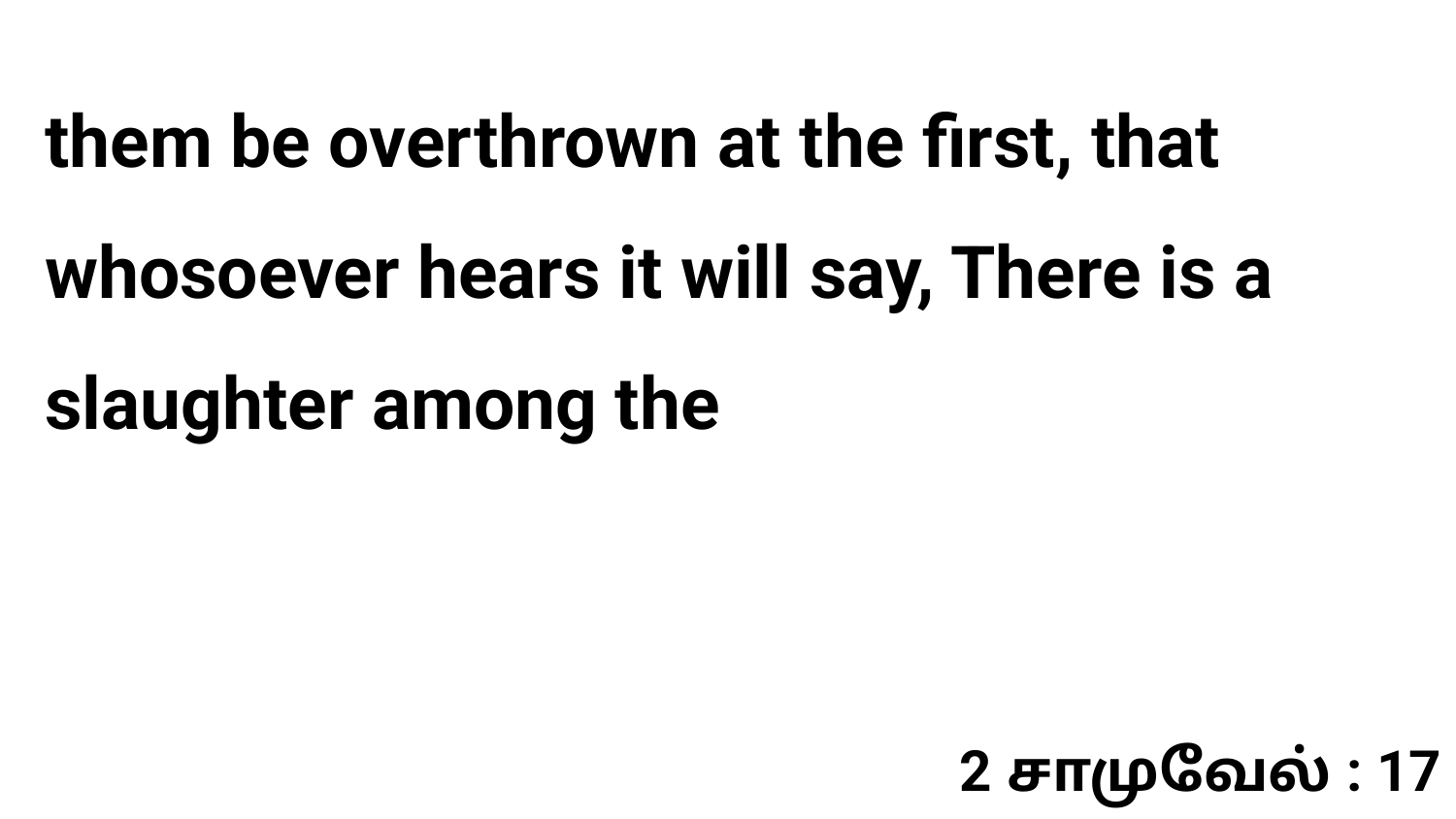

them be overthrown at the first, that whosoever hears it will say, There is a slaughter among the
2 சாமுவேல் : 17